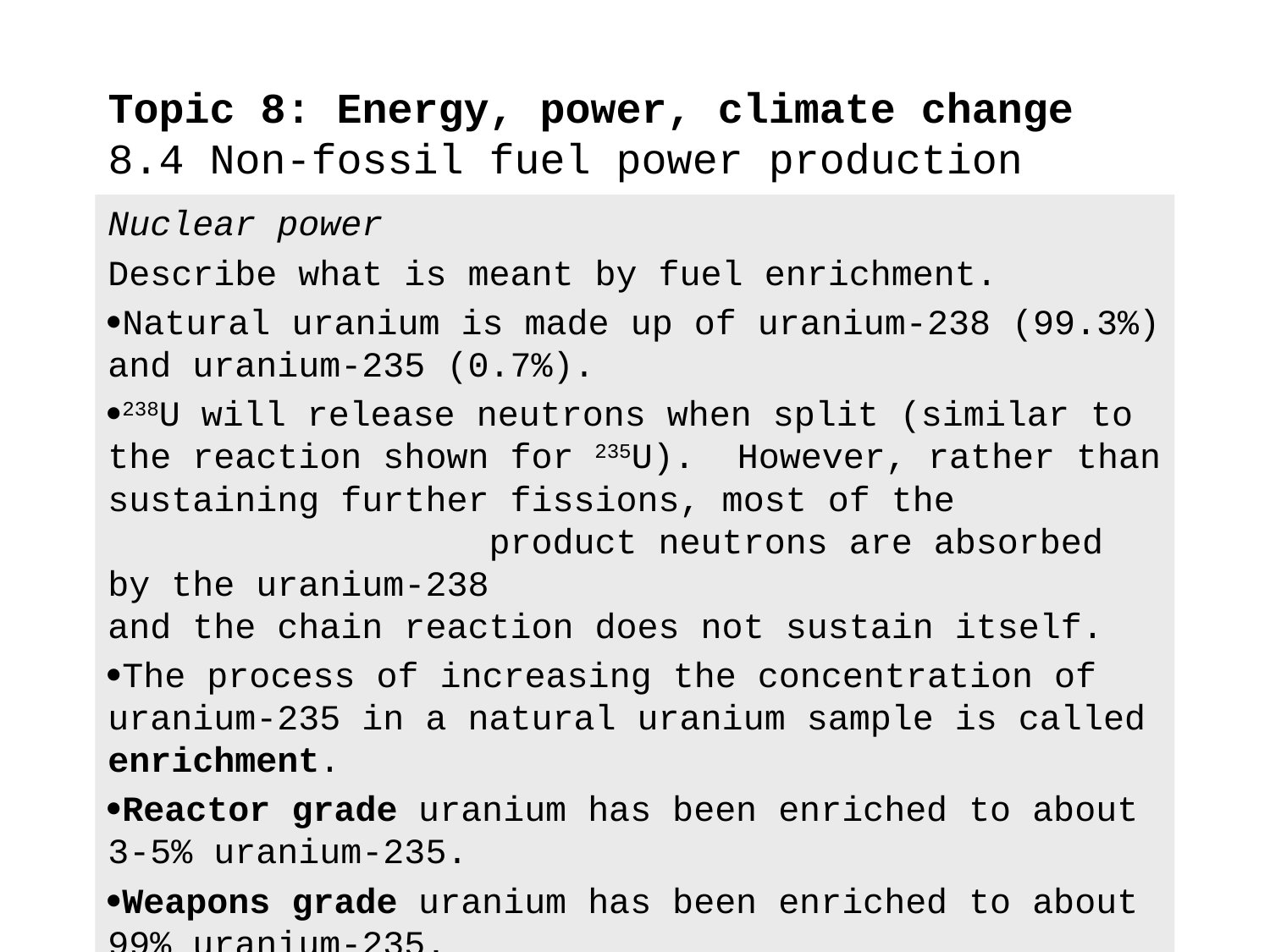

# Topic 8: Energy, power, climate change 8.4 Non-fossil fuel power production
Nuclear power
Describe what is meant by fuel enrichment.
•Natural uranium is made up of uranium-238 (99.3%) and uranium-235 (0.7%).
•238U will release neutrons when split (similar to the reaction shown for 235U).  However, rather than sustaining further fissions, most of the                            product neutrons are absorbed by the uranium-238                                and the chain reaction does not sustain itself.
•The process of increasing the concentration of uranium-235 in a natural uranium sample is called enrichment.
•Reactor grade uranium has been enriched to about 3-5% uranium-235.
•Weapons grade uranium has been enriched to about 99% uranium-235.